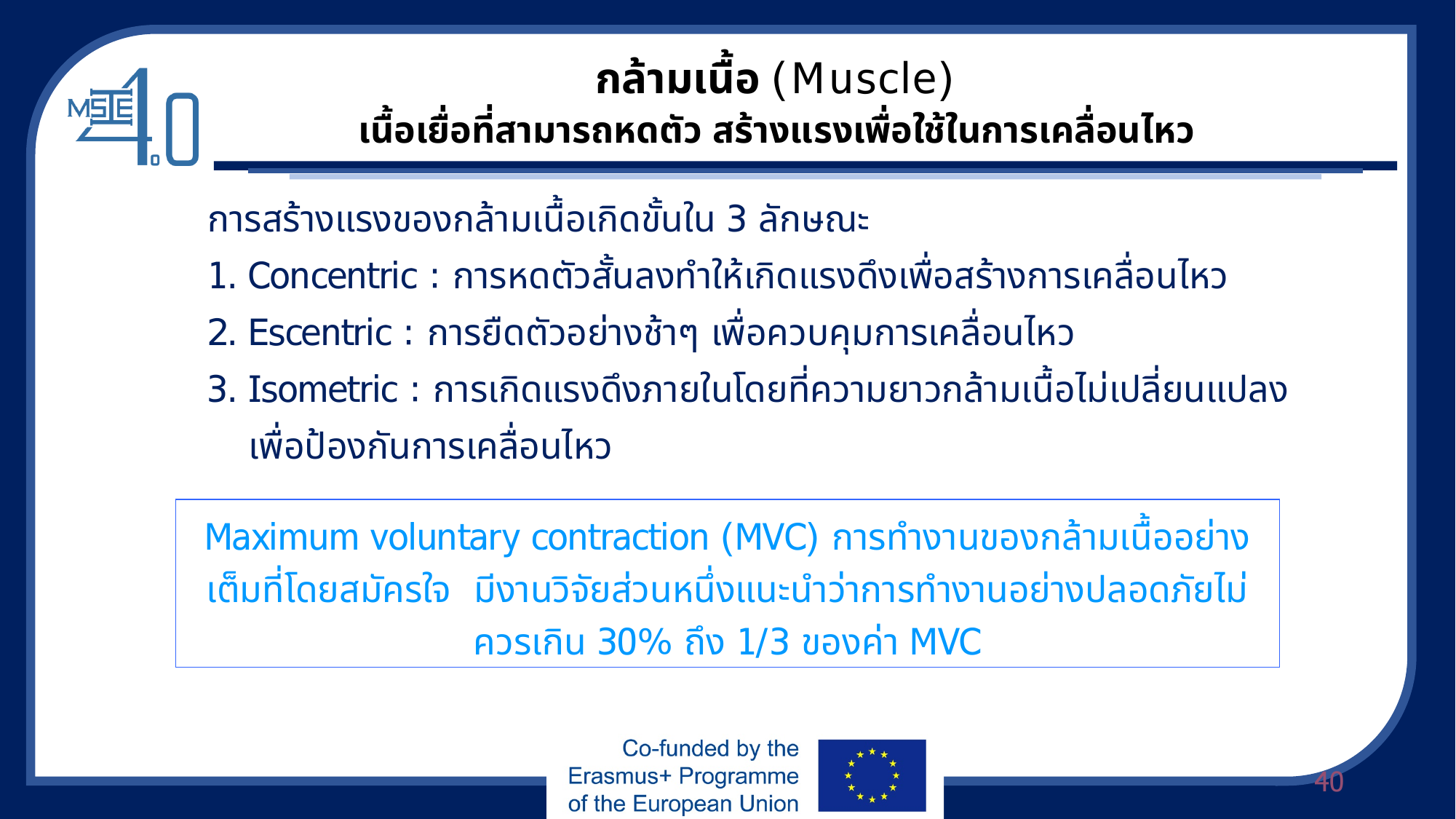

กล้ามเนื้อ (Muscle)
เนื้อเยื่อที่สามารถหดตัว สร้างแรงเพื่อใช้ในการเคลื่อนไหว
การสร้างแรงของกล้ามเนื้อเกิดขั้นใน 3 ลักษณะ
Concentric : การหดตัวสั้นลงทำให้เกิดแรงดึงเพื่อสร้างการเคลื่อนไหว
Escentric : การยืดตัวอย่างช้าๆ เพื่อควบคุมการเคลื่อนไหว
Isometric : การเกิดแรงดึงภายในโดยที่ความยาวกล้ามเนื้อไม่เปลี่ยนแปลงเพื่อป้องกันการเคลื่อนไหว
Maximum voluntary contraction (MVC) การทำงานของกล้ามเนื้ออย่างเต็มที่โดยสมัครใจ  มีงานวิจัยส่วนหนึ่งแนะนำว่าการทำงานอย่างปลอดภัยไม่ควรเกิน 30% ถึง 1/3 ของค่า MVC
40